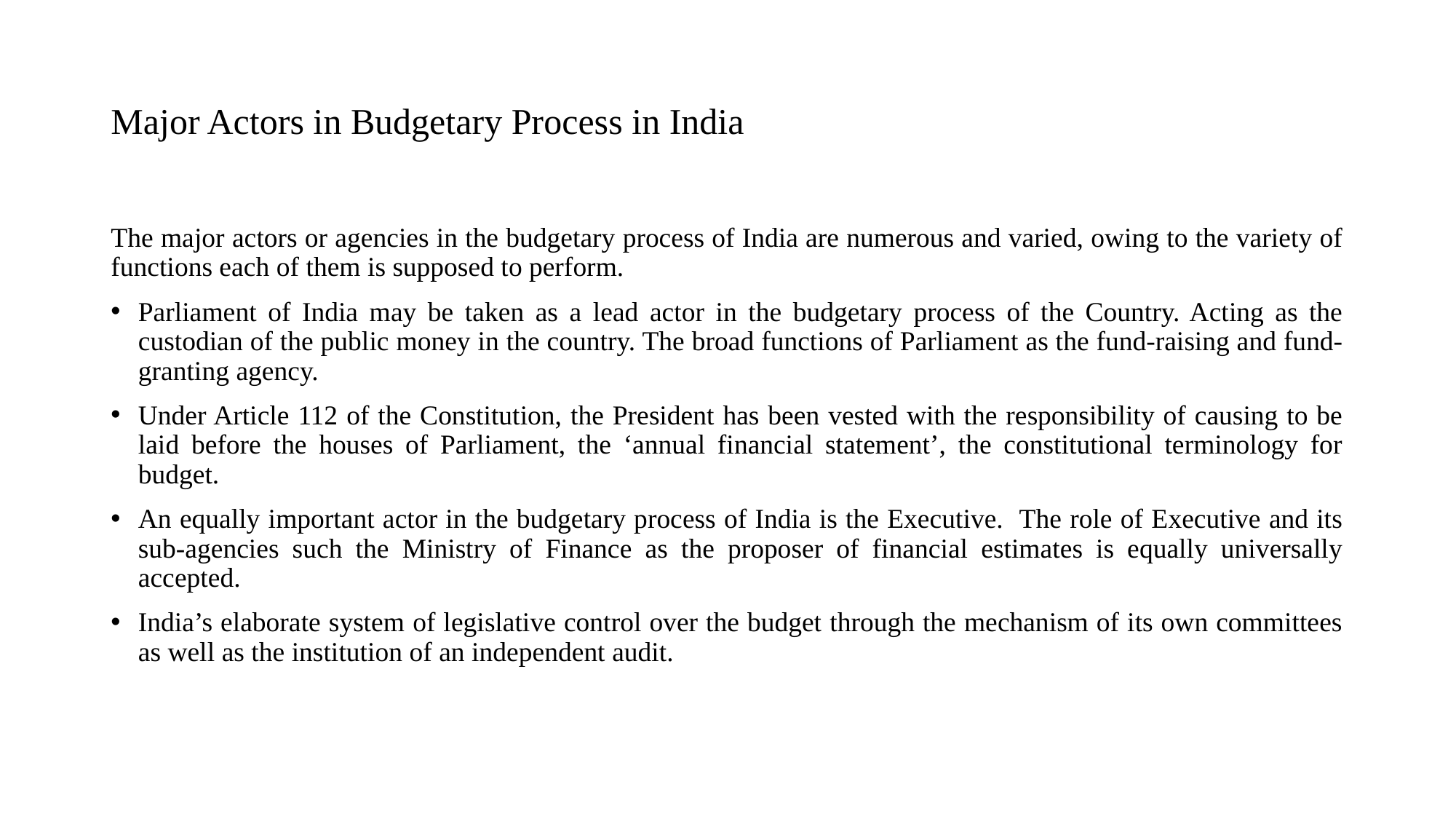

# Major Actors in Budgetary Process in India
The major actors or agencies in the budgetary process of India are numerous and varied, owing to the variety of functions each of them is supposed to perform.
Parliament of India may be taken as a lead actor in the budgetary process of the Country. Acting as the custodian of the public money in the country. The broad functions of Parliament as the fund-raising and fund-granting agency.
Under Article 112 of the Constitution, the President has been vested with the responsibility of causing to be laid before the houses of Parliament, the ‘annual financial statement’, the constitutional terminology for budget.
An equally important actor in the budgetary process of India is the Executive.  The role of Executive and its sub-agencies such the Ministry of Finance as the proposer of financial estimates is equally universally accepted.
India’s elaborate system of legislative control over the budget through the mechanism of its own committees as well as the institution of an independent audit.